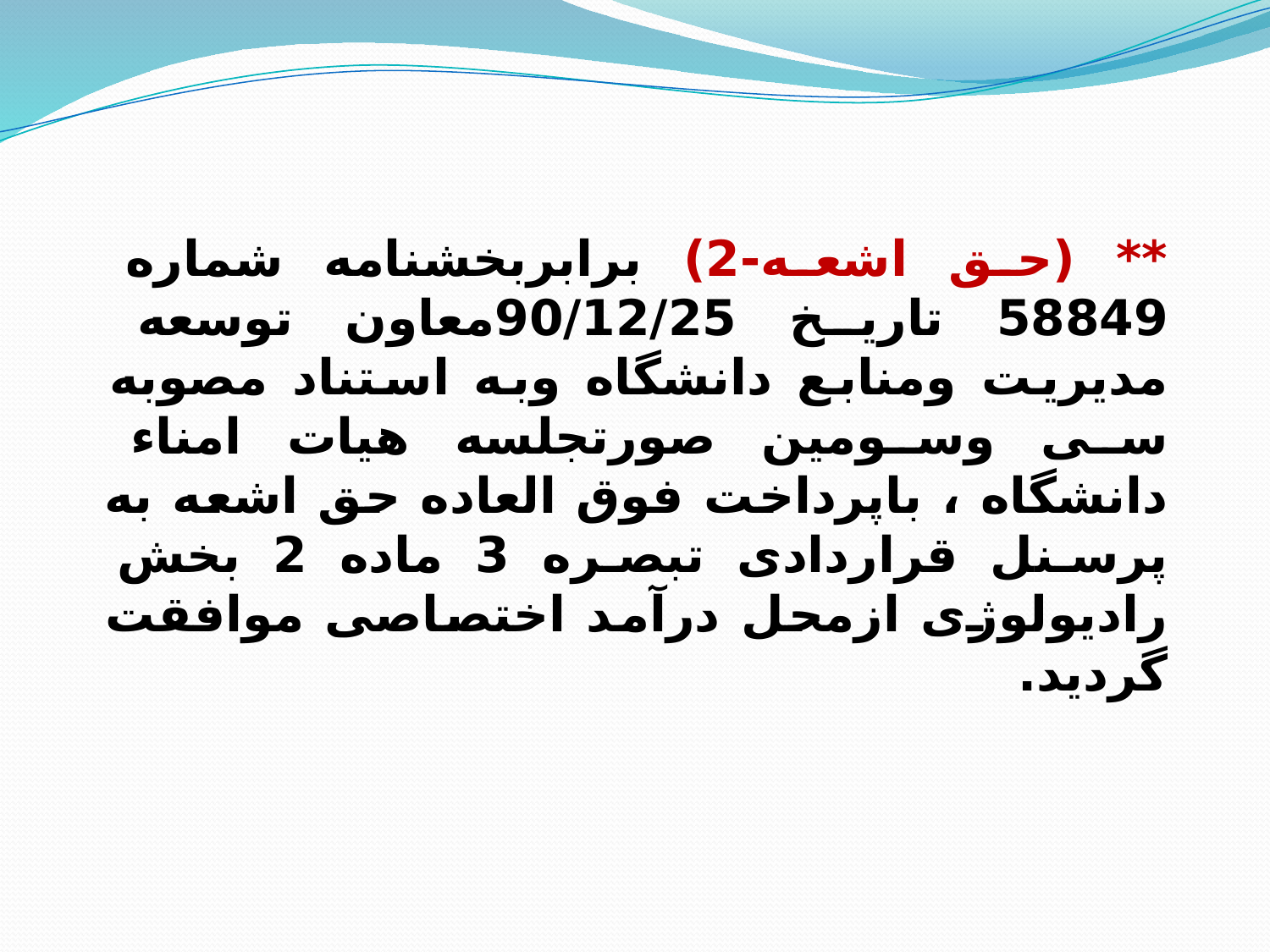

** (حق اشعه-2) برابربخشنامه شماره 58849 تاریخ 90/12/25معاون توسعه مدیریت ومنابع دانشگاه وبه استناد مصوبه سی وسومین صورتجلسه هیات امناء دانشگاه ، باپرداخت فوق العاده حق اشعه به پرسنل قراردادی تبصره 3 ماده 2 بخش رادیولوژی ازمحل درآمد اختصاصی موافقت گردید.